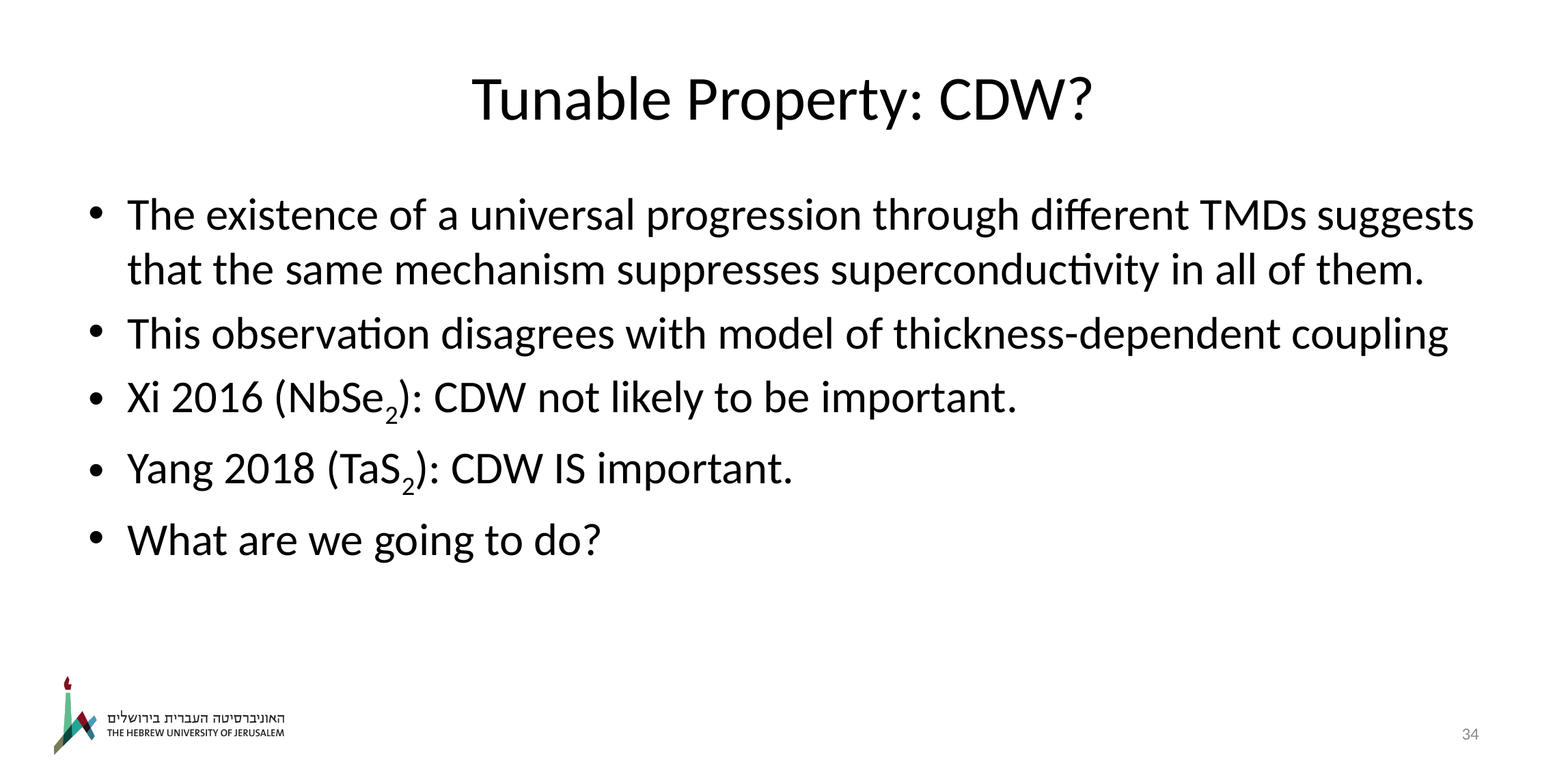

# Tunable Property: CDW?
The existence of a universal progression through different TMDs suggests that the same mechanism suppresses superconductivity in all of them.
This observation disagrees with model of thickness-dependent coupling
Xi 2016 (NbSe2): CDW not likely to be important.
Yang 2018 (TaS2): CDW IS important.
What are we going to do?
34